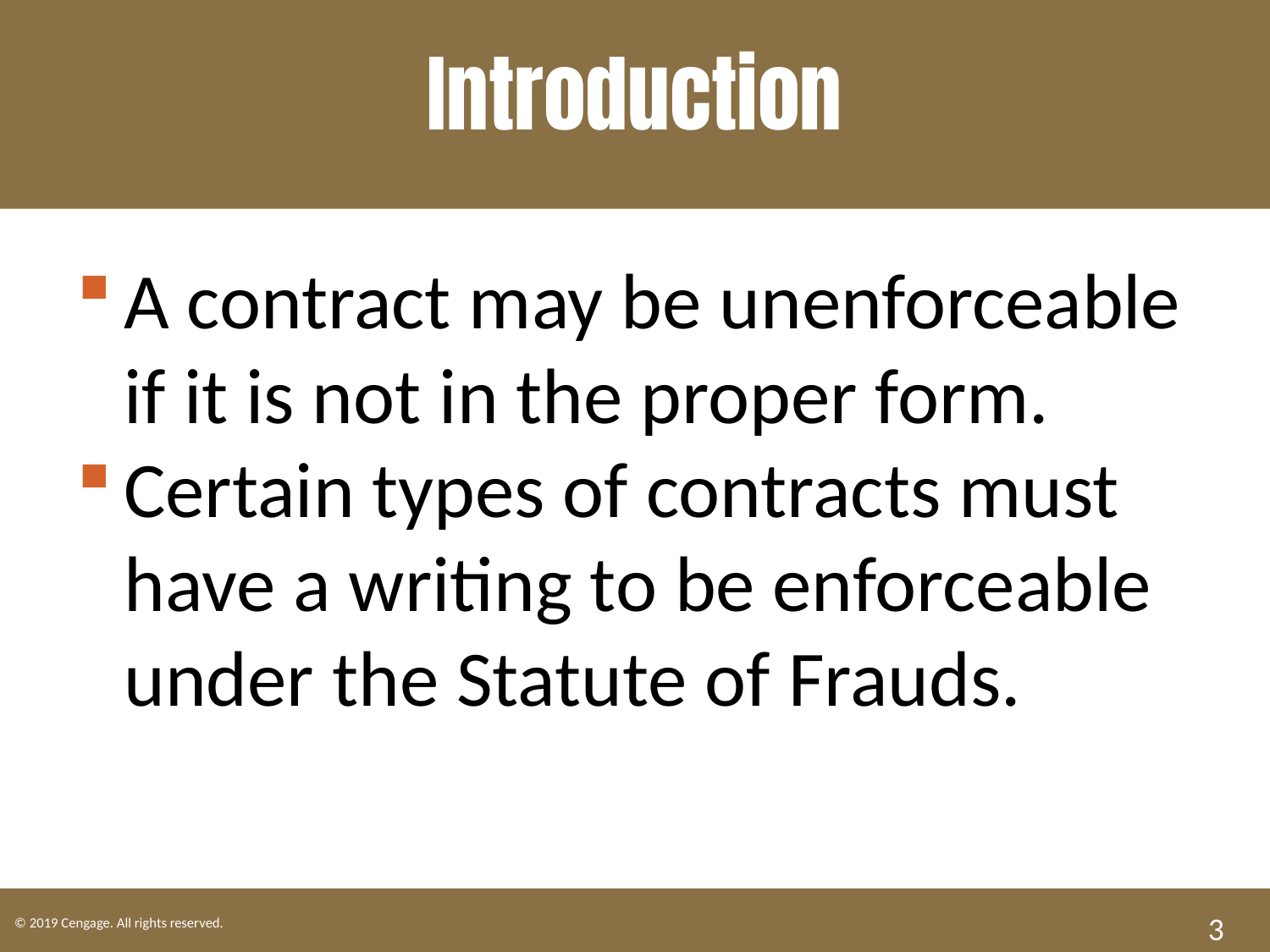

Introduction
A contract may be unenforceable if it is not in the proper form.
Certain types of contracts must have a writing to be enforceable under the Statute of Frauds.
3